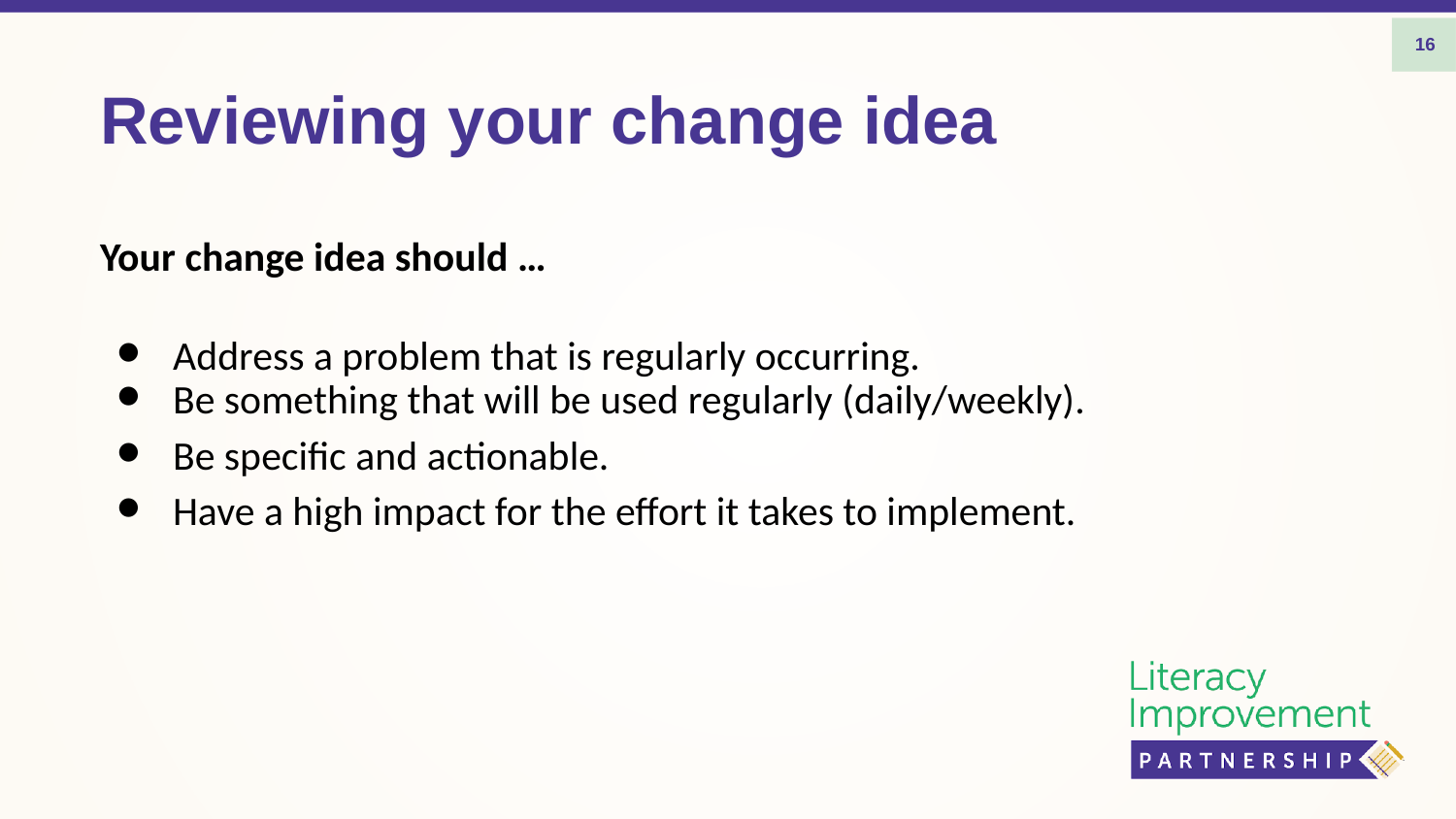

16
# Reviewing your change idea
Your change idea should …

Address a problem that is regularly occurring.
Be something that will be used regularly (daily/weekly).
Be specific and actionable.
Have a high impact for the effort it takes to implement.